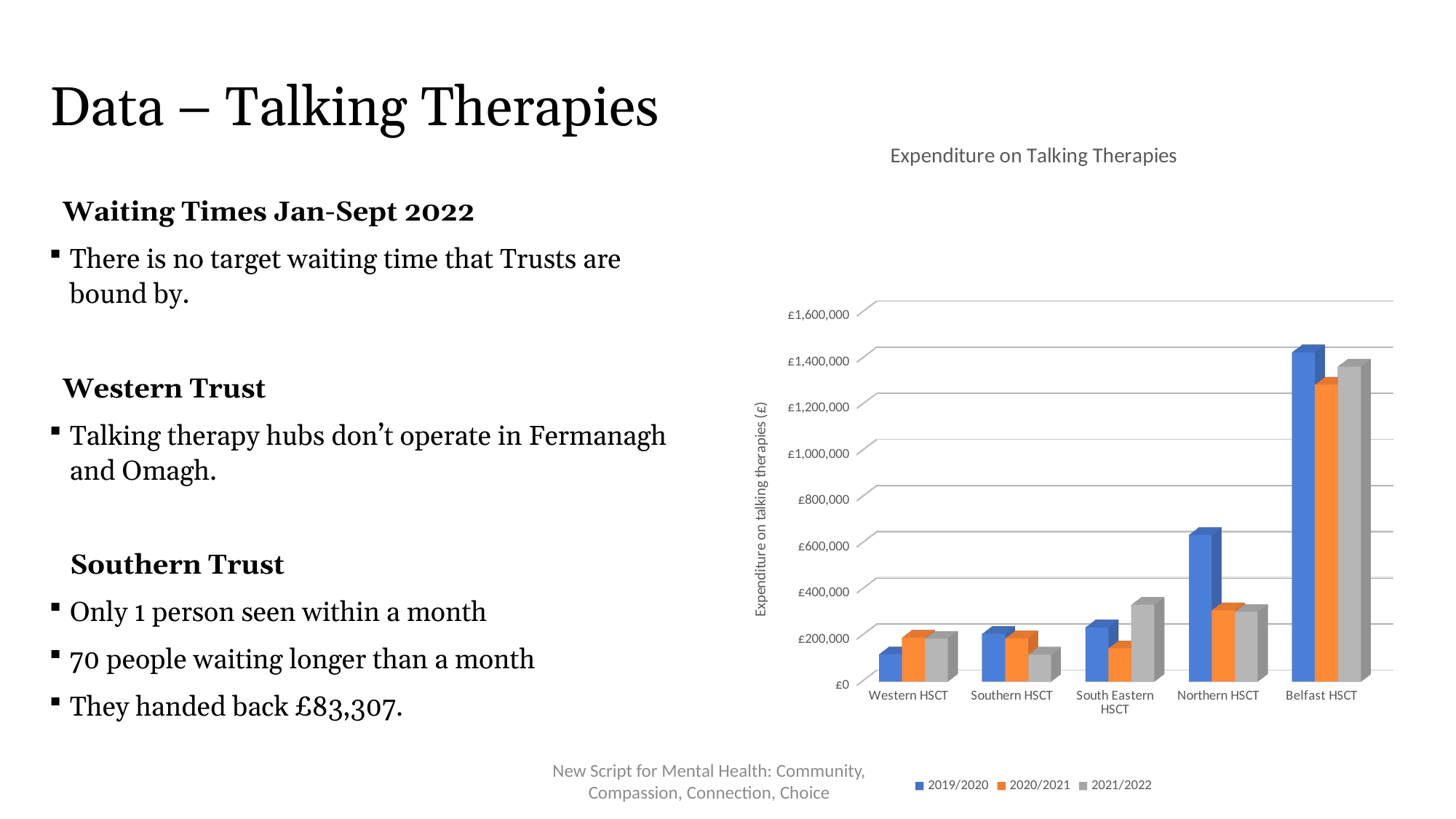

# Data – Talking Therapies

[unsupported chart]

  Waiting Times Jan-Sept 2022
There is no target waiting time that Trusts are bound by.

  Western Trust
Talking therapy hubs don’t operate in Fermanagh and Omagh.

   Southern Trust
Only 1 person seen within a month
70 people waiting longer than a month
They handed back £83,307.

New Script for Mental Health: Community, Compassion, Connection, Choice